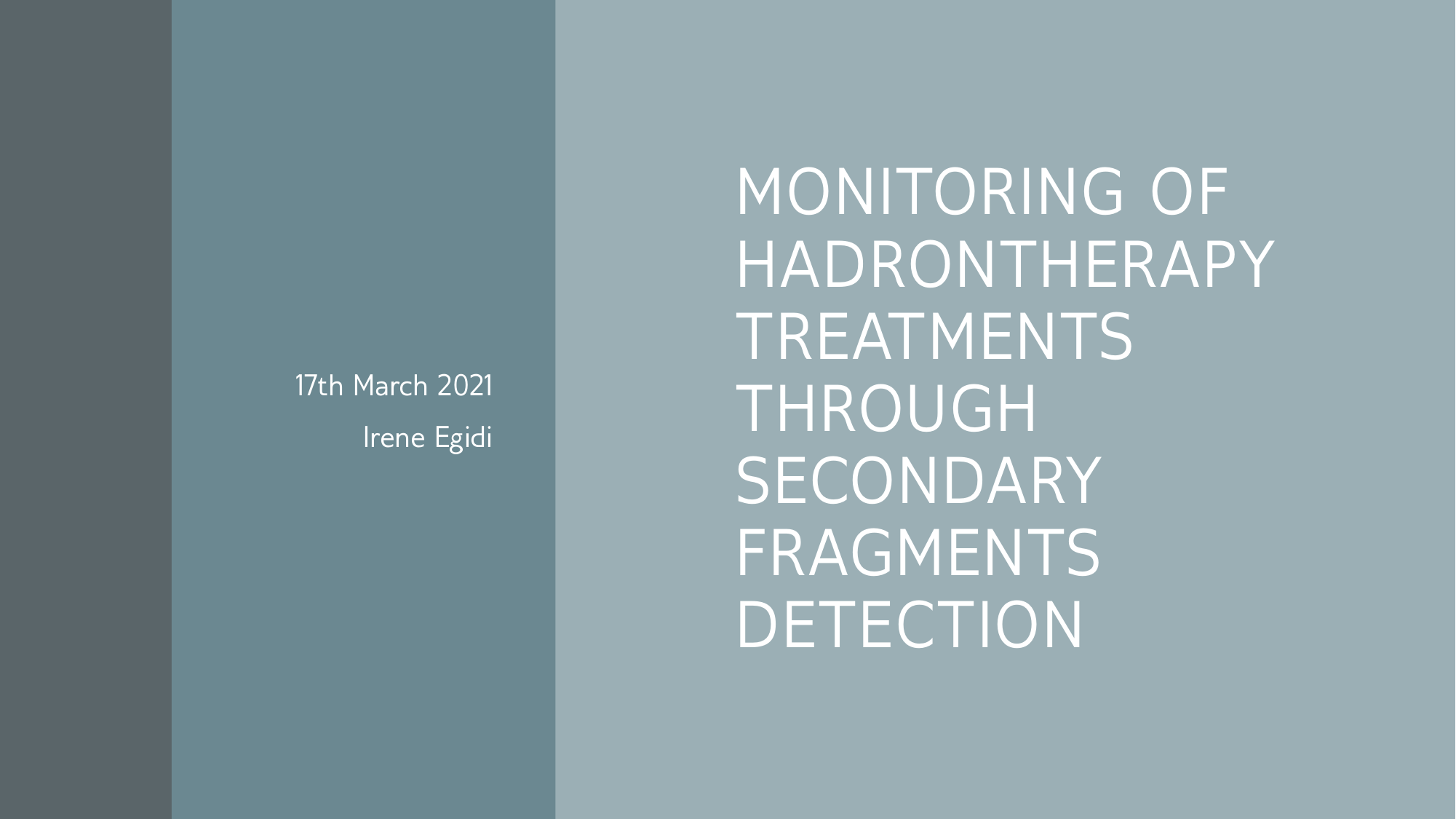

# Monitoring of Hadrontherapy treatments through secondary fragments detection
17th March 2021
Irene Egidi